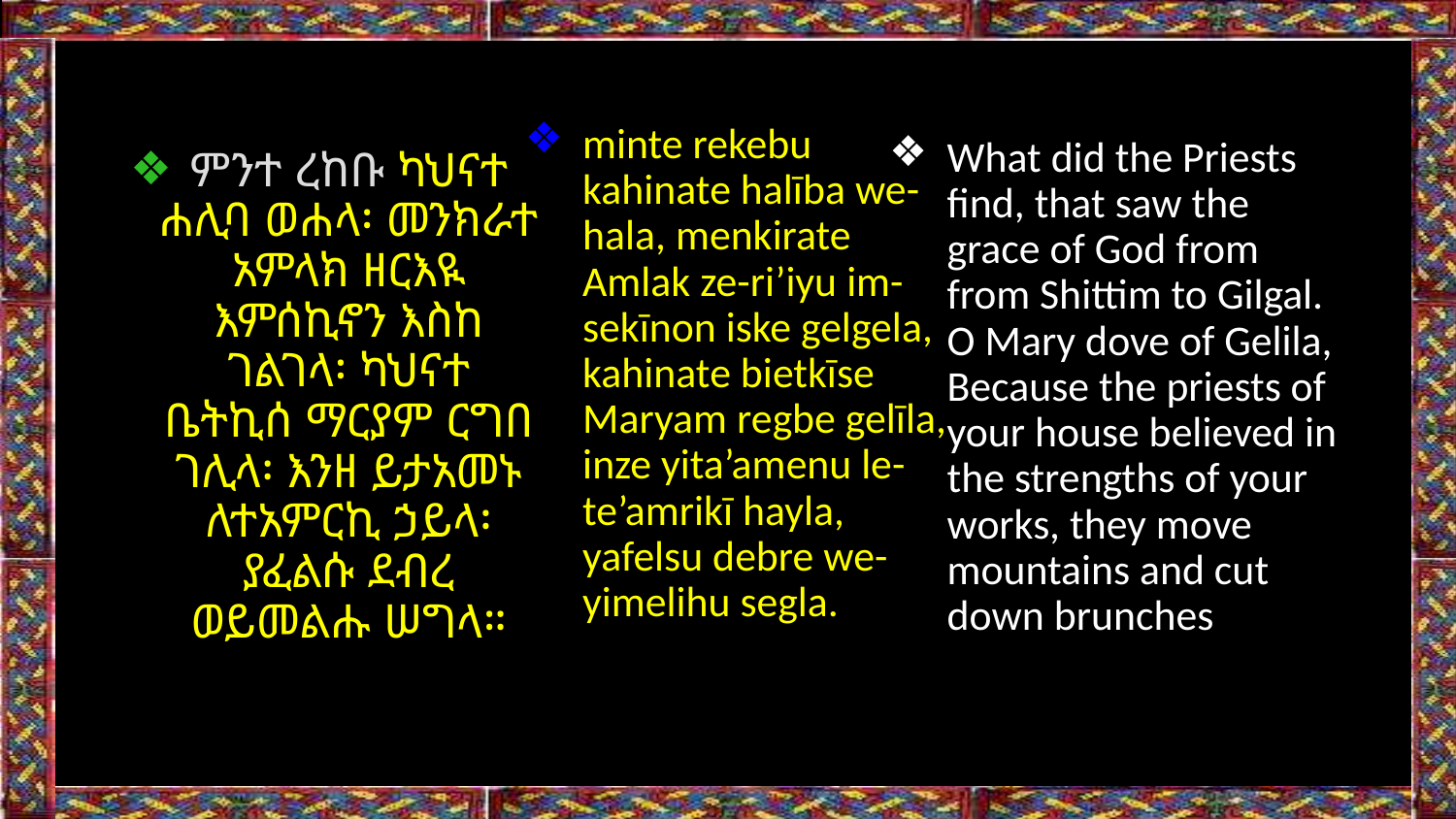

What did the Priests find, that saw the grace of God from from Shittim to Gilgal. O Mary dove of Gelila, Because the priests of your house believed in the strengths of your works, they move mountains and cut down brunches

minte rekebu kahinate halība we-hala, menkirate Amlak ze-ri’iyu im-sekīnon iske gelgela, kahinate bietkīse Maryam regbe gelīla, inze yita’amenu le-te’amrikī hayla, yafelsu debre we-yimelihu segla.
ምንተ ረከቡ ካህናተ ሐሊባ ወሐላ፡ መንክራተ አምላክ ዘርእዪ እምሰኪኖን እስከ ገልገላ፡ ካህናተ ቤትኪሰ ማርያም ርግበ ገሊላ፡ እንዘ ይታአመኑ ለተአምርኪ ኃይላ፡ ያፈልሱ ደብረ ወይመልሑ ሠግላ።